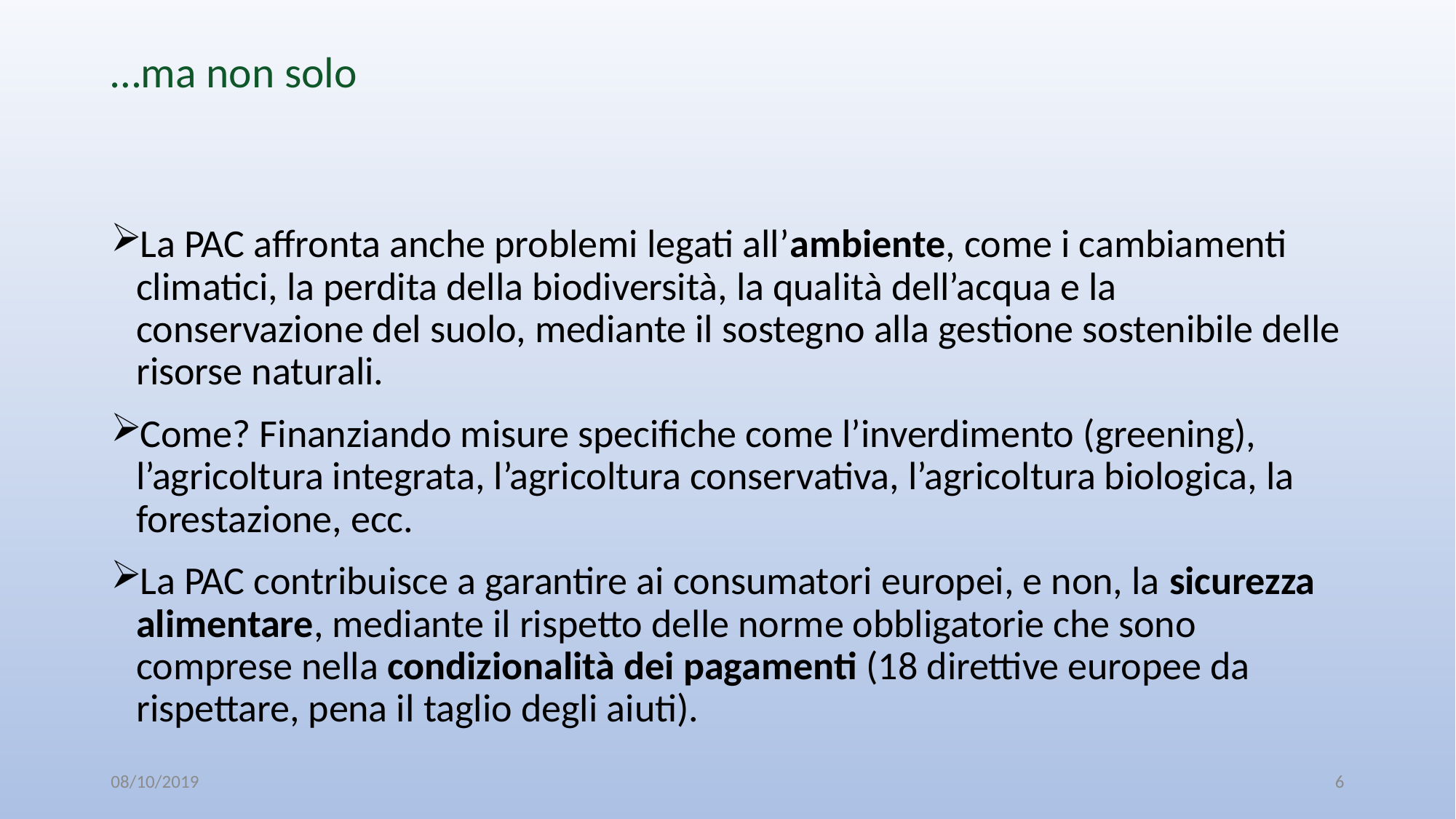

# …ma non solo
La PAC affronta anche problemi legati all’ambiente, come i cambiamenti climatici, la perdita della biodiversità, la qualità dell’acqua e la conservazione del suolo, mediante il sostegno alla gestione sostenibile delle risorse naturali.
Come? Finanziando misure specifiche come l’inverdimento (greening), l’agricoltura integrata, l’agricoltura conservativa, l’agricoltura biologica, la forestazione, ecc.
La PAC contribuisce a garantire ai consumatori europei, e non, la sicurezza alimentare, mediante il rispetto delle norme obbligatorie che sono comprese nella condizionalità dei pagamenti (18 direttive europee da rispettare, pena il taglio degli aiuti).

08/10/2019

6